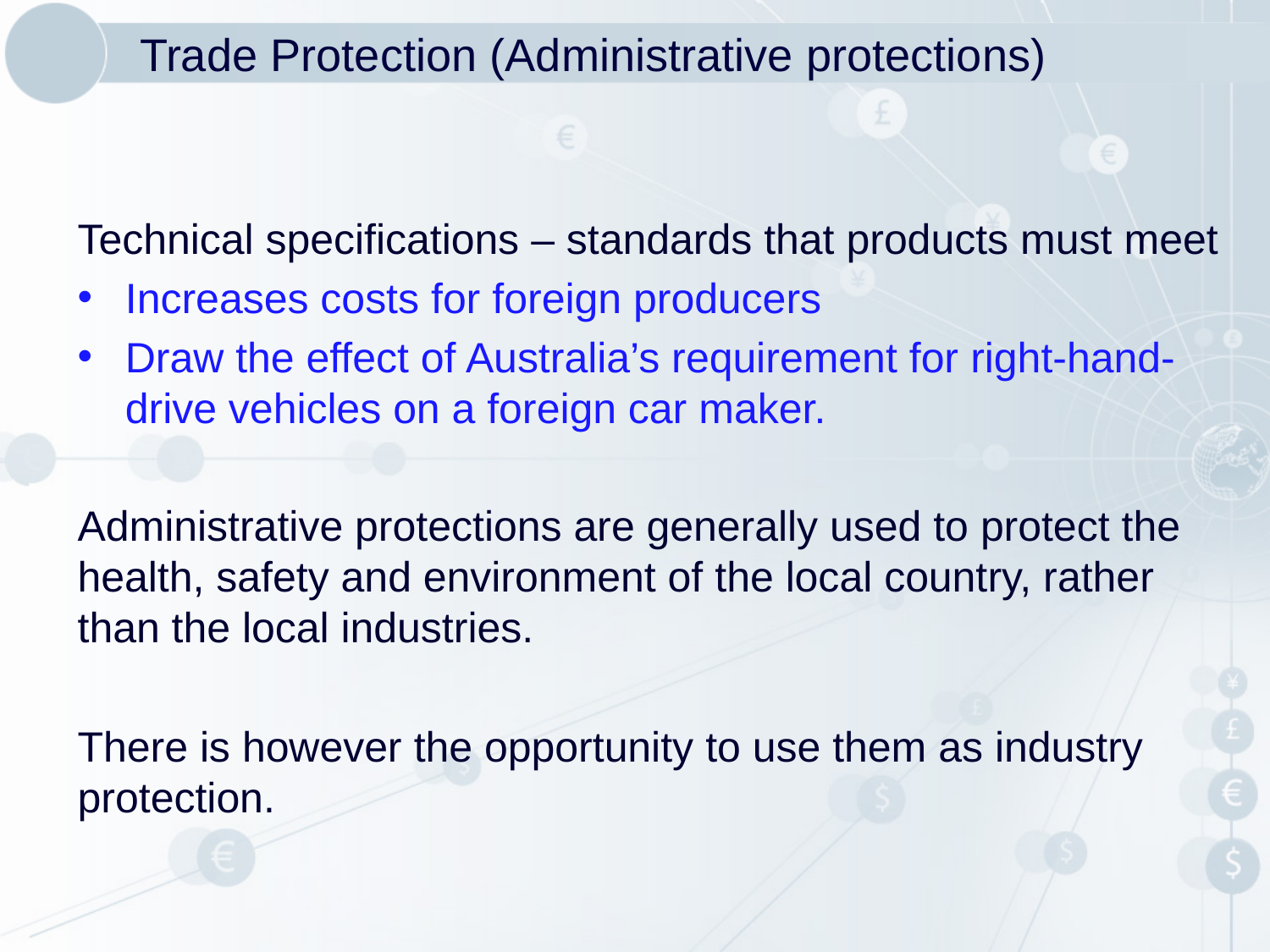

# Trade Protection (Administrative protections)

Technical specifications – standards that products must meet
Increases costs for foreign producers
Draw the effect of Australia’s requirement for right-hand-drive vehicles on a foreign car maker.

Administrative protections are generally used to protect the health, safety and environment of the local country, rather than the local industries.

There is however the opportunity to use them as industry protection.